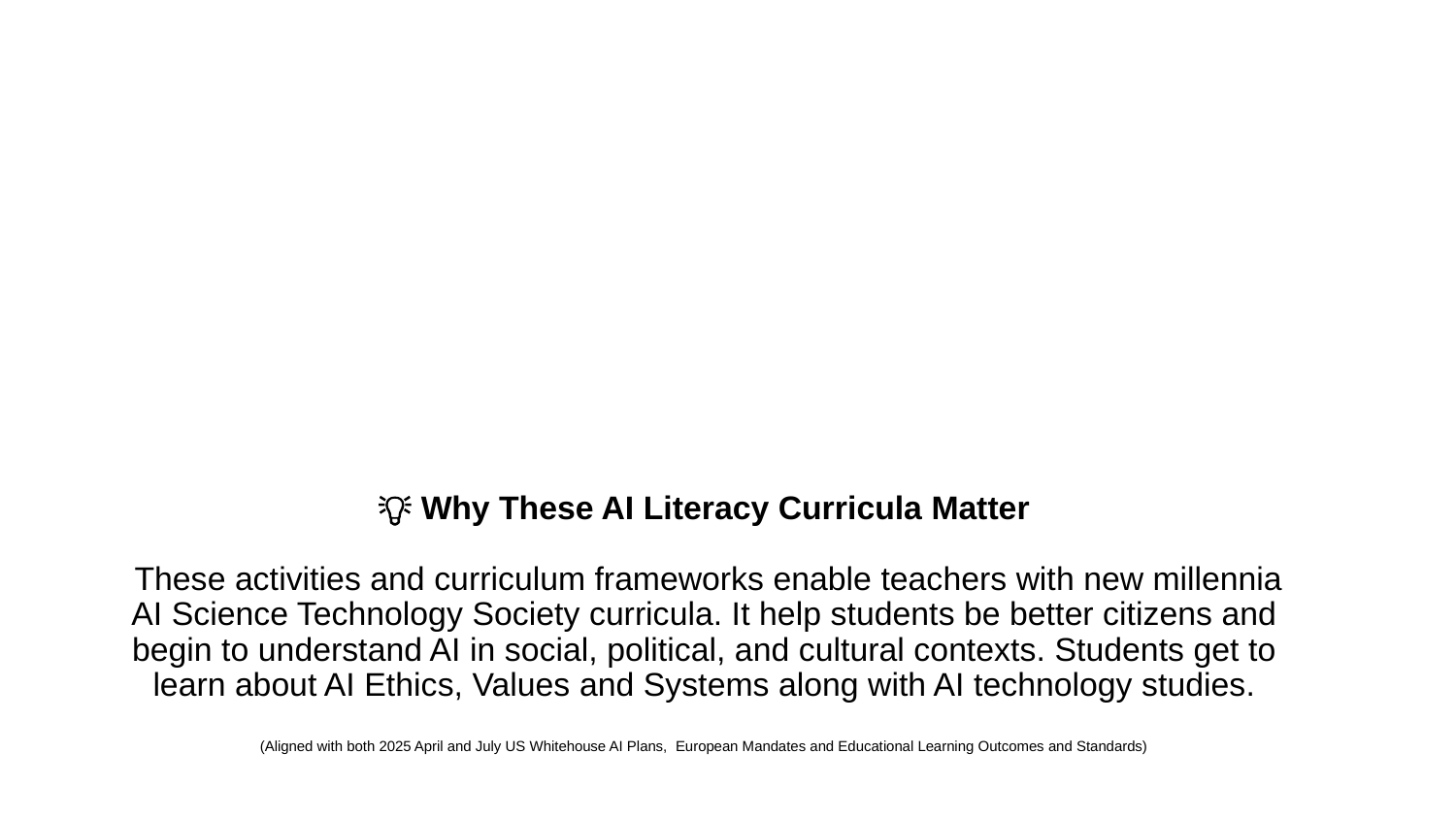

# 💡 Why These AI Literacy Curricula Matter These activities and curriculum frameworks enable teachers with new millennia AI Science Technology Society curricula. It help students be better citizens and begin to understand AI in social, political, and cultural contexts. Students get to learn about AI Ethics, Values and Systems along with AI technology studies. (Aligned with both 2025 April and July US Whitehouse AI Plans,  European Mandates and Educational Learning Outcomes and Standards)